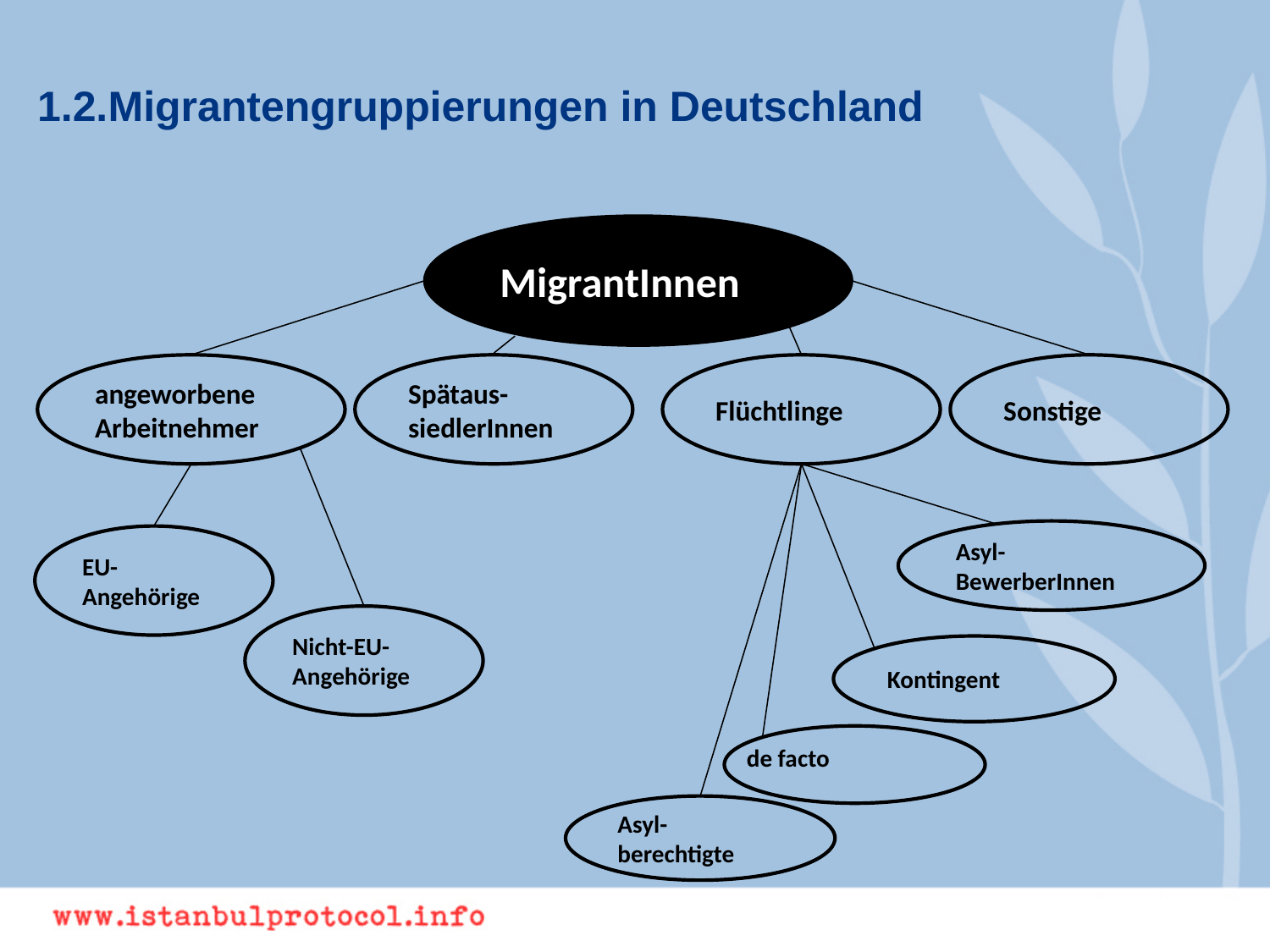

1.2.Migrantengruppierungen in Deutschland
MigrantInnen
angeworbene Arbeitnehmer
Spätaus-siedlerInnen
Flüchtlinge
Sonstige
Asyl-BewerberInnen
EU-Angehörige
Nicht-EU- Angehörige
Kontingent

de facto

Asyl-berechtigte

29. Mai 2013